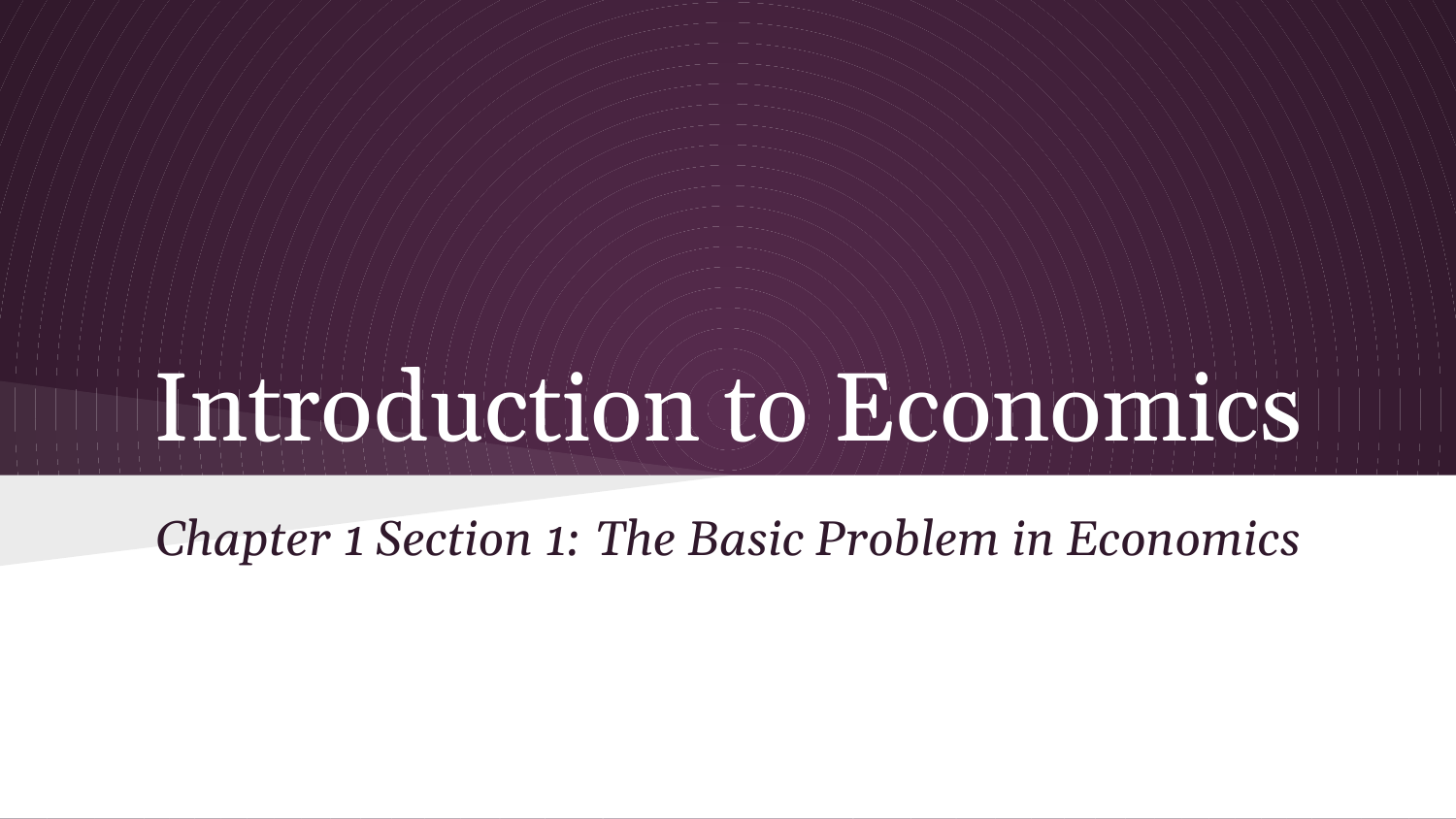

# Introduction to Economics
Chapter 1 Section 1: The Basic Problem in Economics